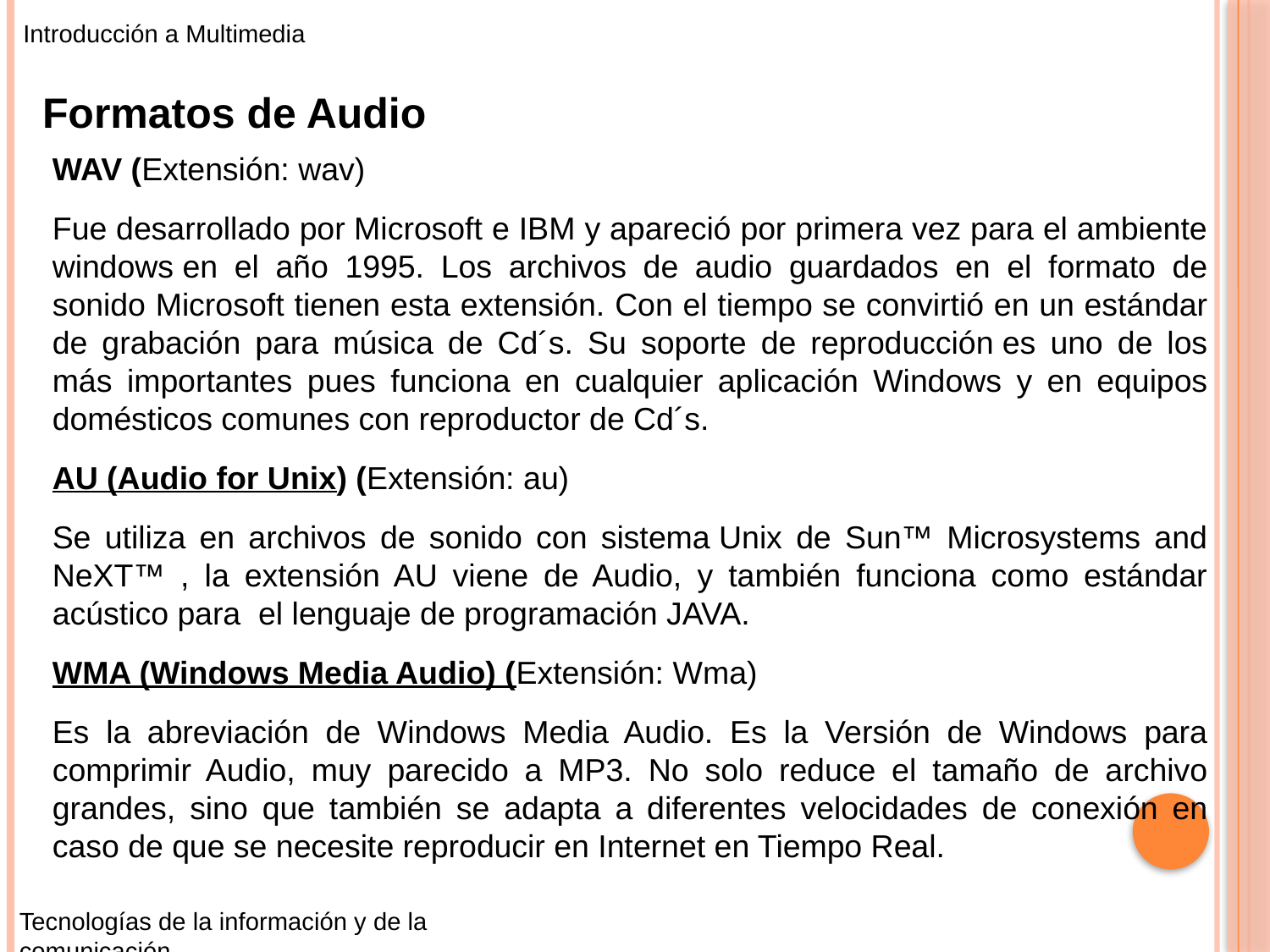

Introducción a Multimedia
Formatos de Audio
WAV (Extensión: wav)
Fue desarrollado por Microsoft e IBM y apareció por primera vez para el ambiente windows en el año 1995. Los archivos de audio guardados en el formato de sonido Microsoft tienen esta extensión. Con el tiempo se convirtió en un estándar de grabación para música de Cd´s. Su soporte de reproducción es uno de los más importantes pues funciona en cualquier aplicación Windows y en equipos domésticos comunes con reproductor de Cd´s.
AU (Audio for Unix) (Extensión: au)
Se utiliza en archivos de sonido con sistema Unix de Sun™ Microsystems and NeXT™ , la extensión AU viene de Audio, y también funciona como estándar acústico para  el lenguaje de programación JAVA.
WMA (Windows Media Audio) (Extensión: Wma)
Es la abreviación de Windows Media Audio. Es la Versión de Windows para comprimir Audio, muy parecido a MP3. No solo reduce el tamaño de archivo grandes, sino que también se adapta a diferentes velocidades de conexión en caso de que se necesite reproducir en Internet en Tiempo Real.
Tecnologías de la información y de la comunicación